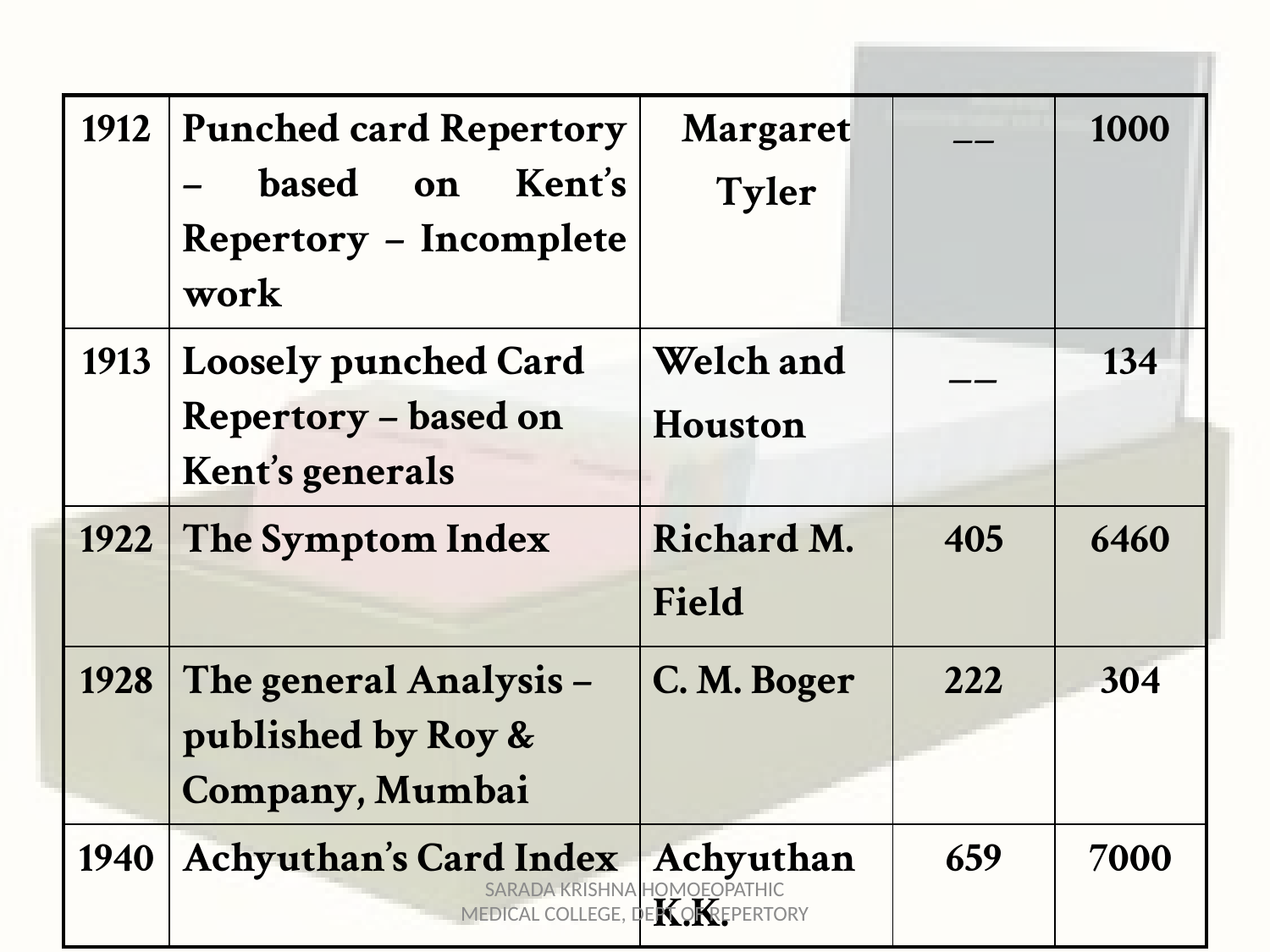

| 1912 | Punched card Repertory – based on Kent’s Repertory – Incomplete work | Margaret Tyler | \_\_ | 1000 |
| --- | --- | --- | --- | --- |
| 1913 | Loosely punched Card Repertory – based on Kent’s generals | Welch and Houston | \_\_ | 134 |
| 1922 | The Symptom Index | Richard M. Field | 405 | 6460 |
| 1928 | The general Analysis – published by Roy & Company, Mumbai | C. M. Boger | 222 | 304 |
| 1940 | Achyuthan’s Card Index | Achyuthan K.K. | 659 | 7000 |
SARADA KRISHNA HOMOEOPATHIC MEDICAL COLLEGE, DEPT OF REPERTORY